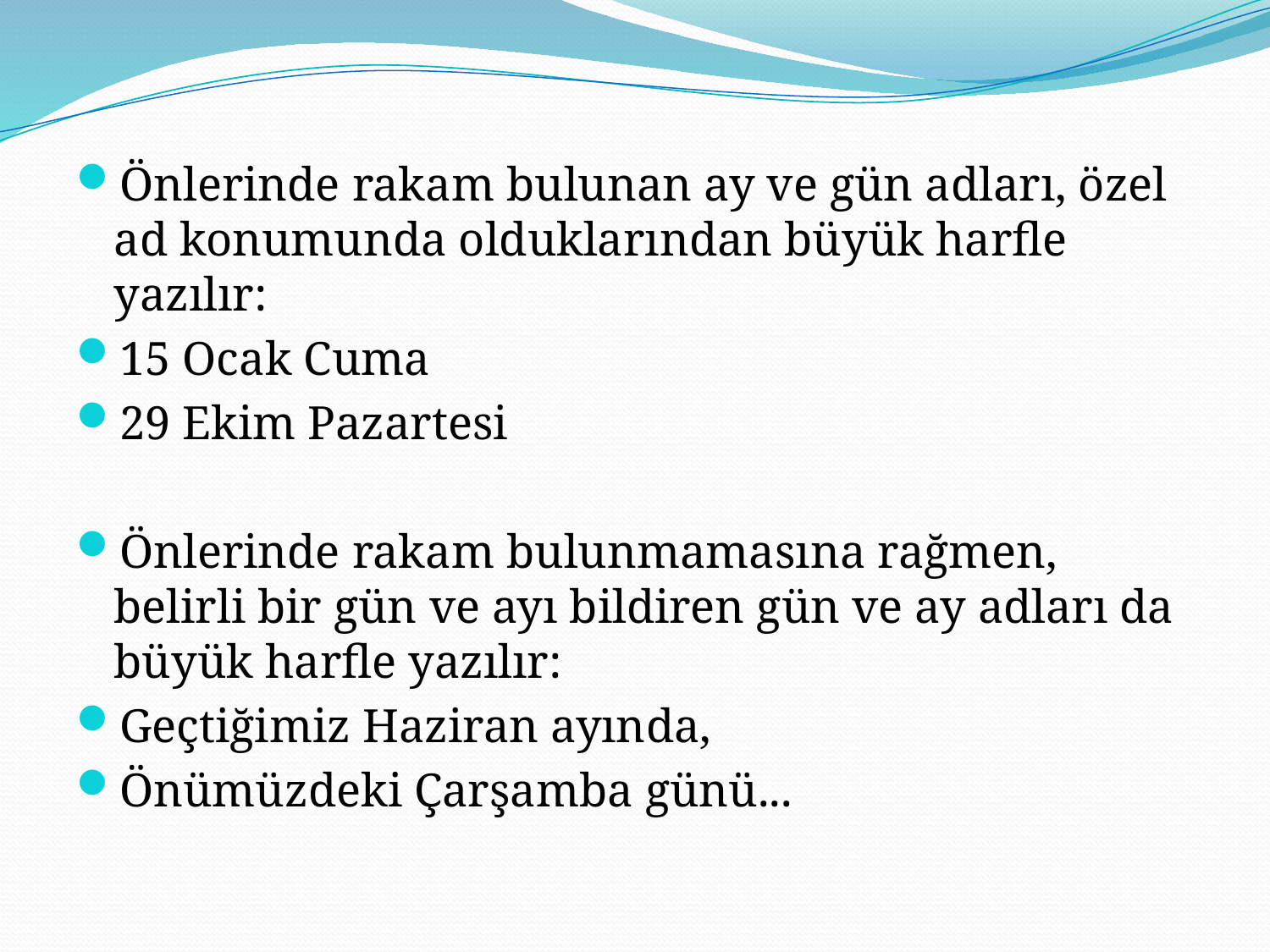

Önlerinde rakam bulunan ay ve gün adları, özel ad konumunda olduklarından büyük harfle yazılır:
15 Ocak Cuma
29 Ekim Pazartesi

Önlerinde rakam bulunmamasına rağmen, belirli bir gün ve ayı bildiren gün ve ay adları da büyük harfle yazılır:
Geçtiğimiz Haziran ayında,
Önümüzdeki Çarşamba günü...